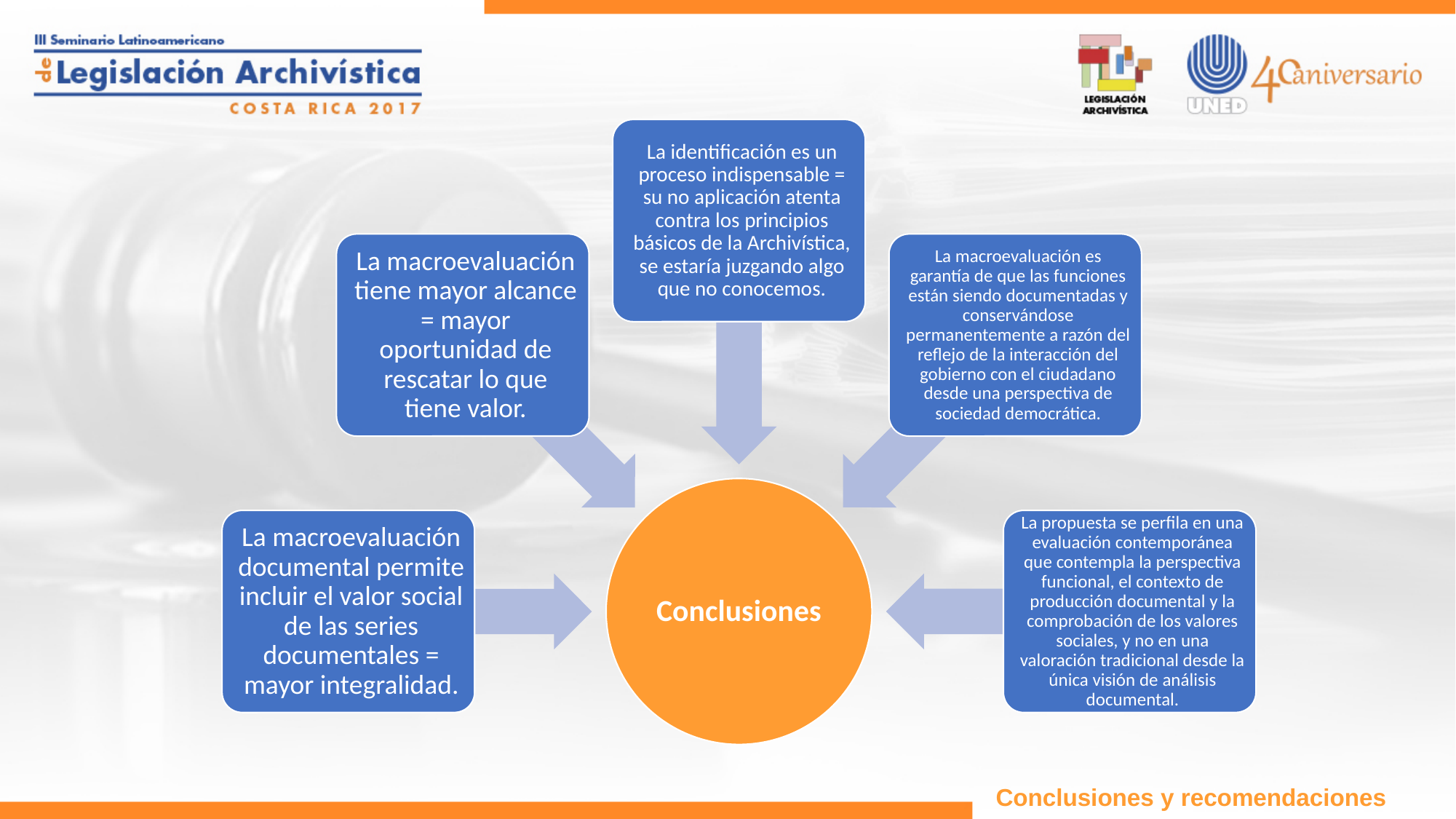

Conclusiones
La macroevaluación documental permite incluir el valor social de las series documentales = mayor integralidad.
La macroevaluación tiene mayor alcance = mayor oportunidad de rescatar lo que tiene valor.
La identificación es un proceso indispensable = su no aplicación atenta contra los principios básicos de la Archivística, se estaría juzgando algo que no conocemos.
La macroevaluación es garantía de que las funciones están siendo documentadas y conservándose permanentemente a razón del reflejo de la interacción del gobierno con el ciudadano desde una perspectiva de sociedad democrática.
La propuesta se perfila en una evaluación contemporánea que contempla la perspectiva funcional, el contexto de producción documental y la comprobación de los valores sociales, y no en una valoración tradicional desde la única visión de análisis documental.
# Conclusiones y recomendaciones